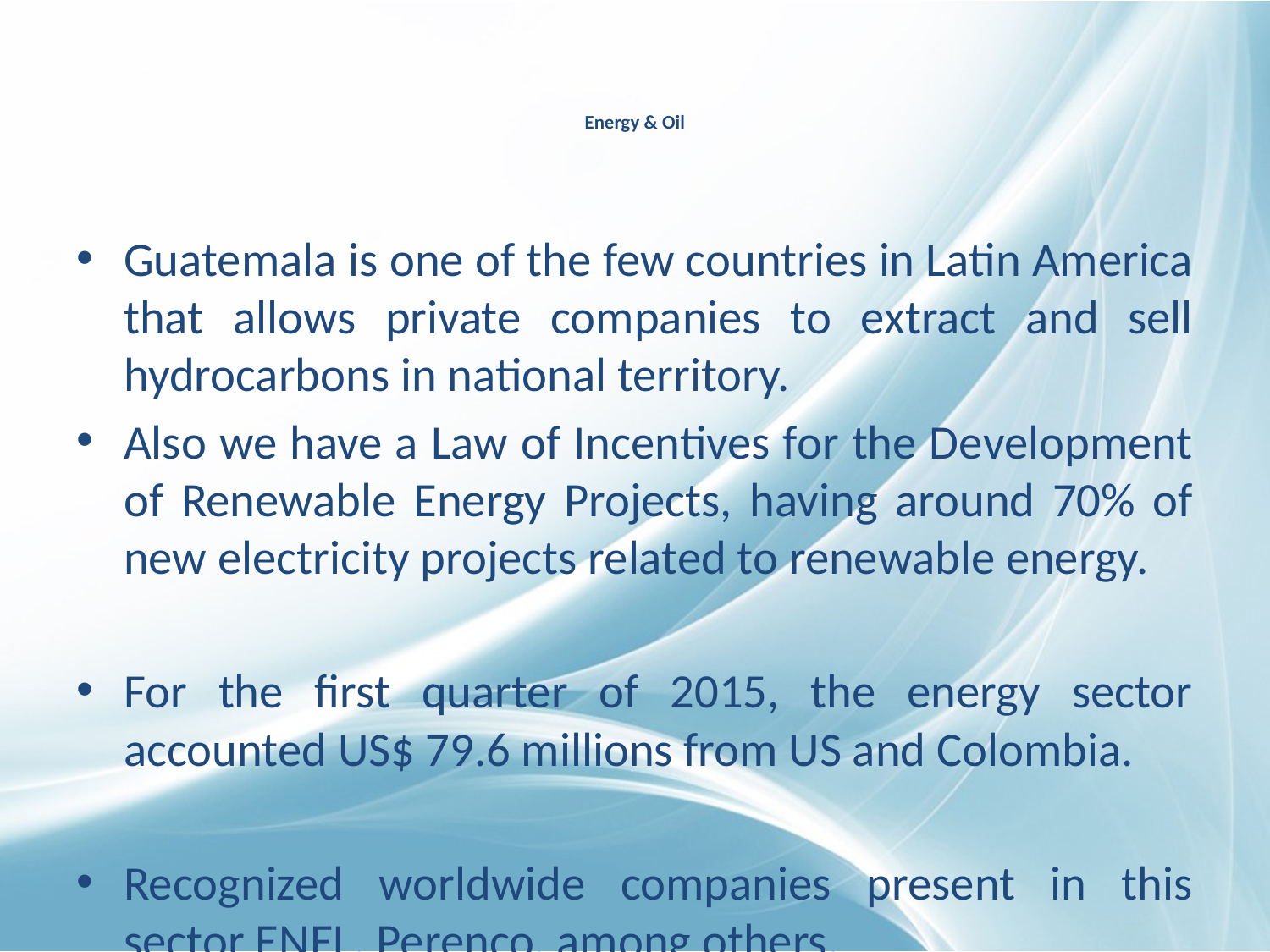

# Energy & Oil
Guatemala is one of the few countries in Latin America that allows private companies to extract and sell hydrocarbons in national territory.
Also we have a Law of Incentives for the Development of Renewable Energy Projects, having around 70% of new electricity projects related to renewable energy.

For the first quarter of 2015, the energy sector accounted US$ 79.6 millions from US and Colombia.

Recognized worldwide companies present in this sector ENEL, Perenco, among others.